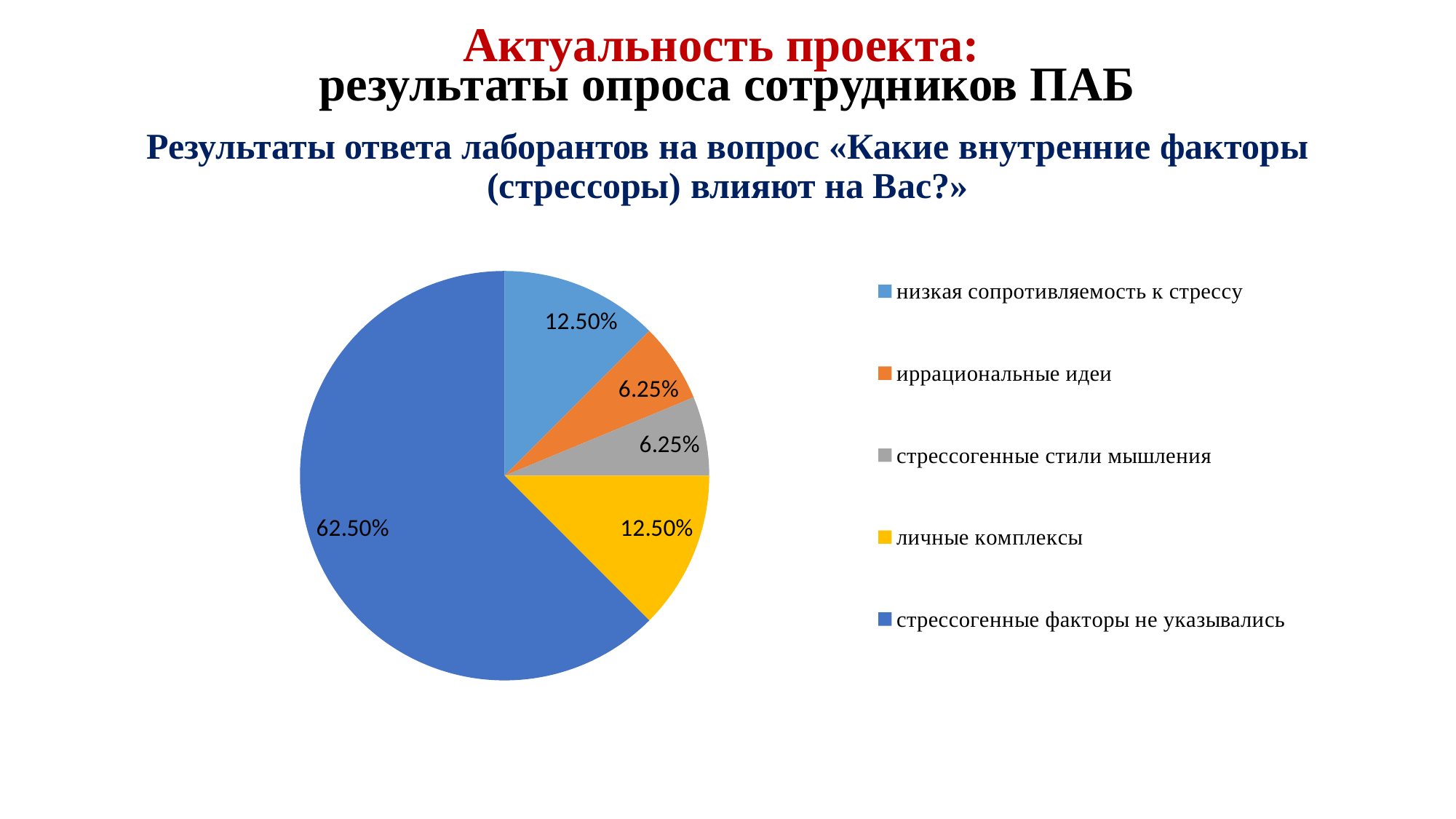

Актуальность проекта:
результаты опроса сотрудников ПАБ
# Результаты ответа лаборантов на вопрос «Какие внутренние факторы (стрессоры) влияют на Вас?»

### Chart

| Category | средний мед персонал |
|---|---|
| низкая сопротивляемость к стрессу  | 0.125 |
| иррациональные идеи  | 0.0625 |
| стрессогенные стили мышления  | 0.0625 |
| личные комплексы | 0.125 |
| стрессогенные факторы не указывались | 0.6250000000000036 |